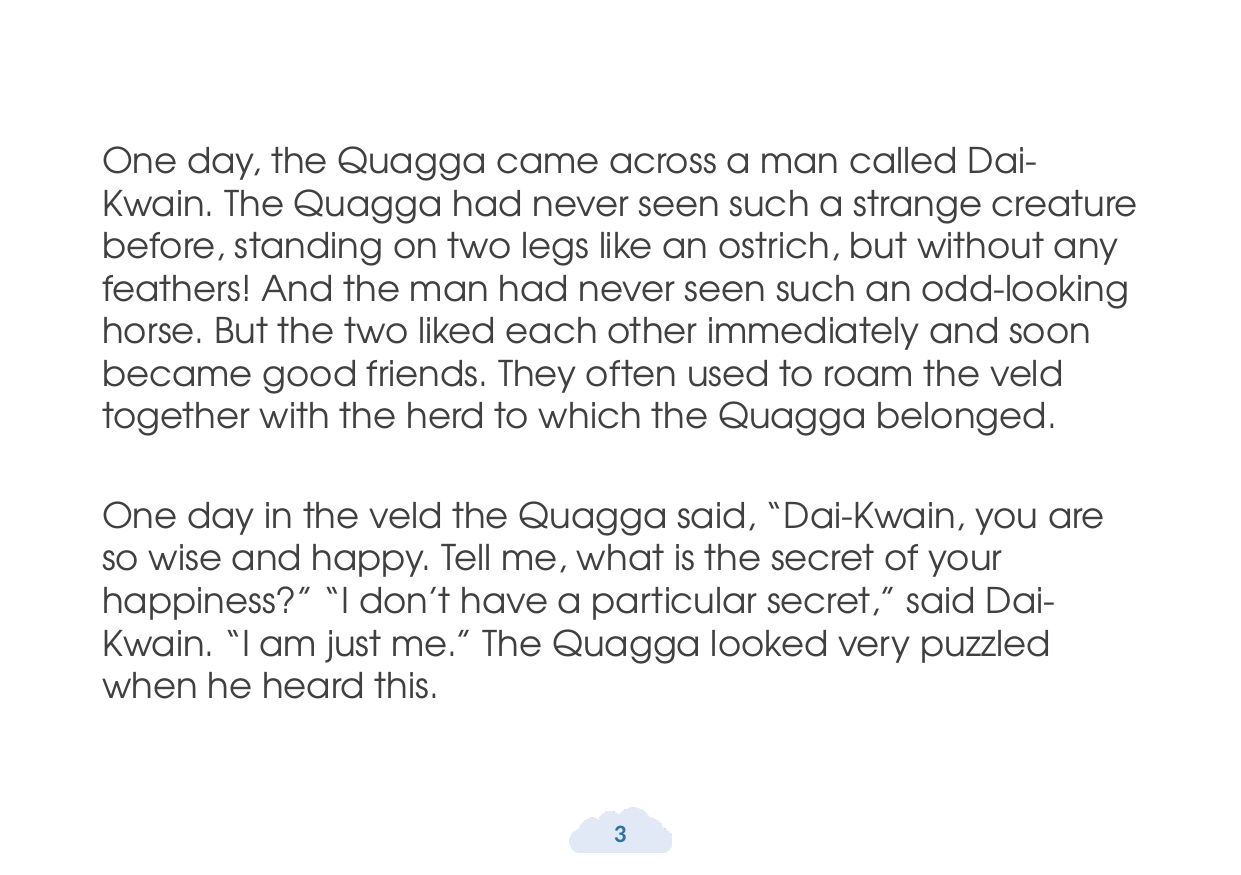

One day, the Quagga came across a man called Dai-Kwain. The Quagga had never seen such a strange creature before, standing on two legs like an ostrich, but without any feathers! And the man had never seen such an odd-looking horse. But the two liked each other immediately and soon became good friends. They often used to roam the veld together with the herd to which the Quagga belonged.

One day in the veld the Quagga said, “Dai-Kwain, you are so wise and happy. Tell me, what is the secret of your happiness?” “I don’t have a particular secret,” said Dai-Kwain. “I am just me.” The Quagga looked very puzzled when he heard this.
3